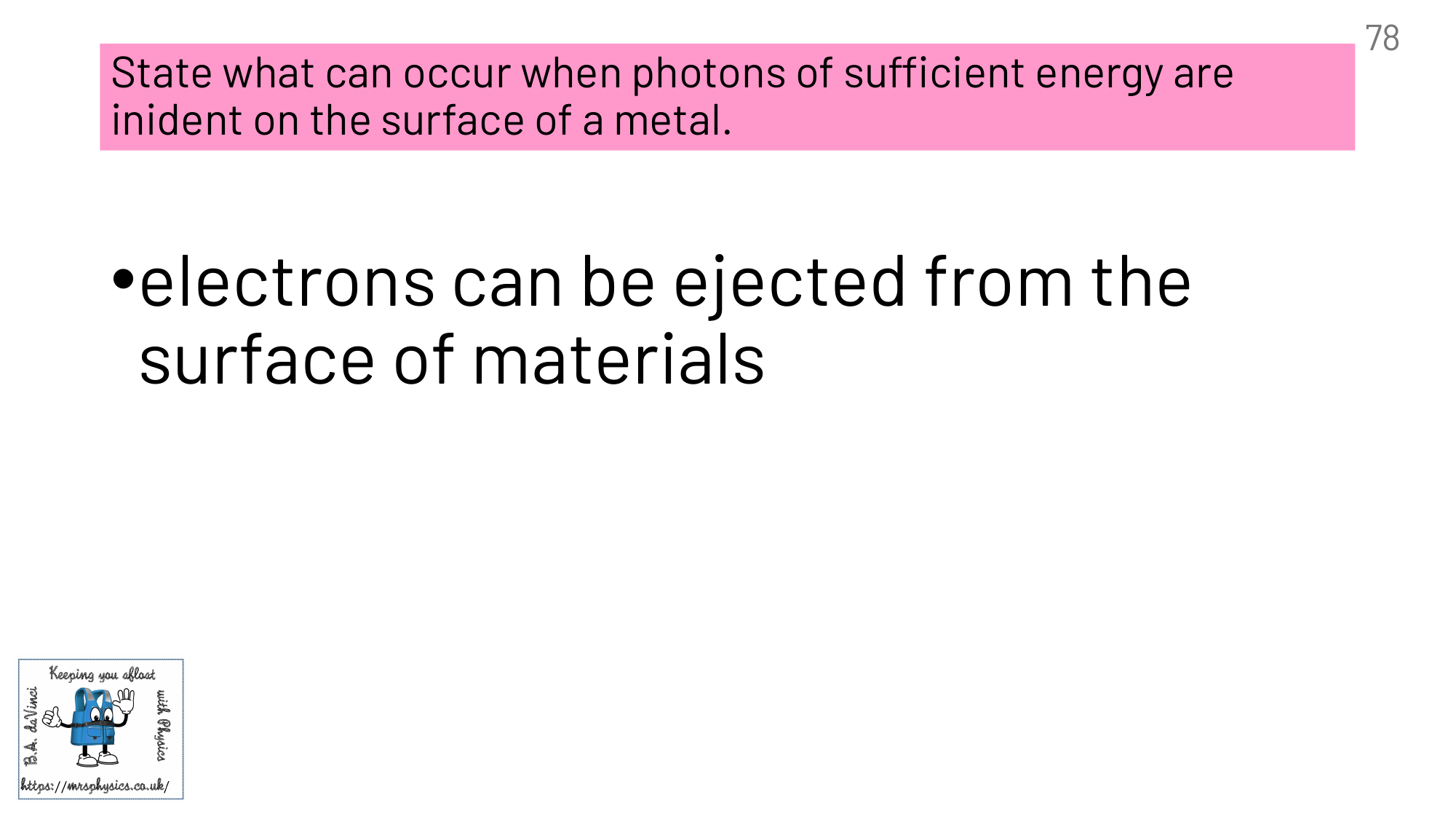

78
# State what can occur when photons of sufficient energy are inident on the surface of a metal.
electrons can be ejected from the surface of materials